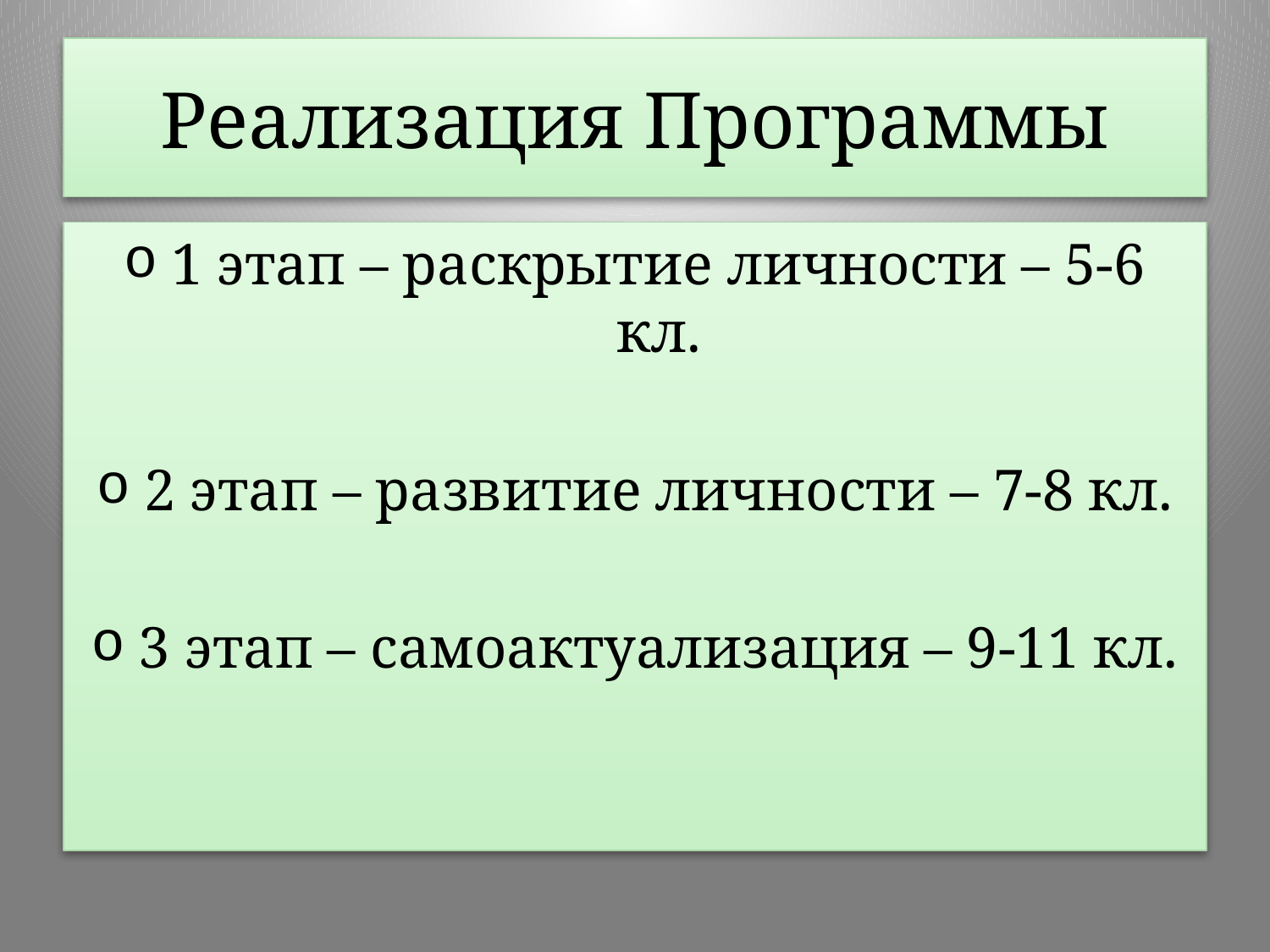

# Реализация Программы
1 этап – раскрытие личности – 5-6 кл.

2 этап – развитие личности – 7-8 кл.

3 этап – самоактуализация – 9-11 кл.